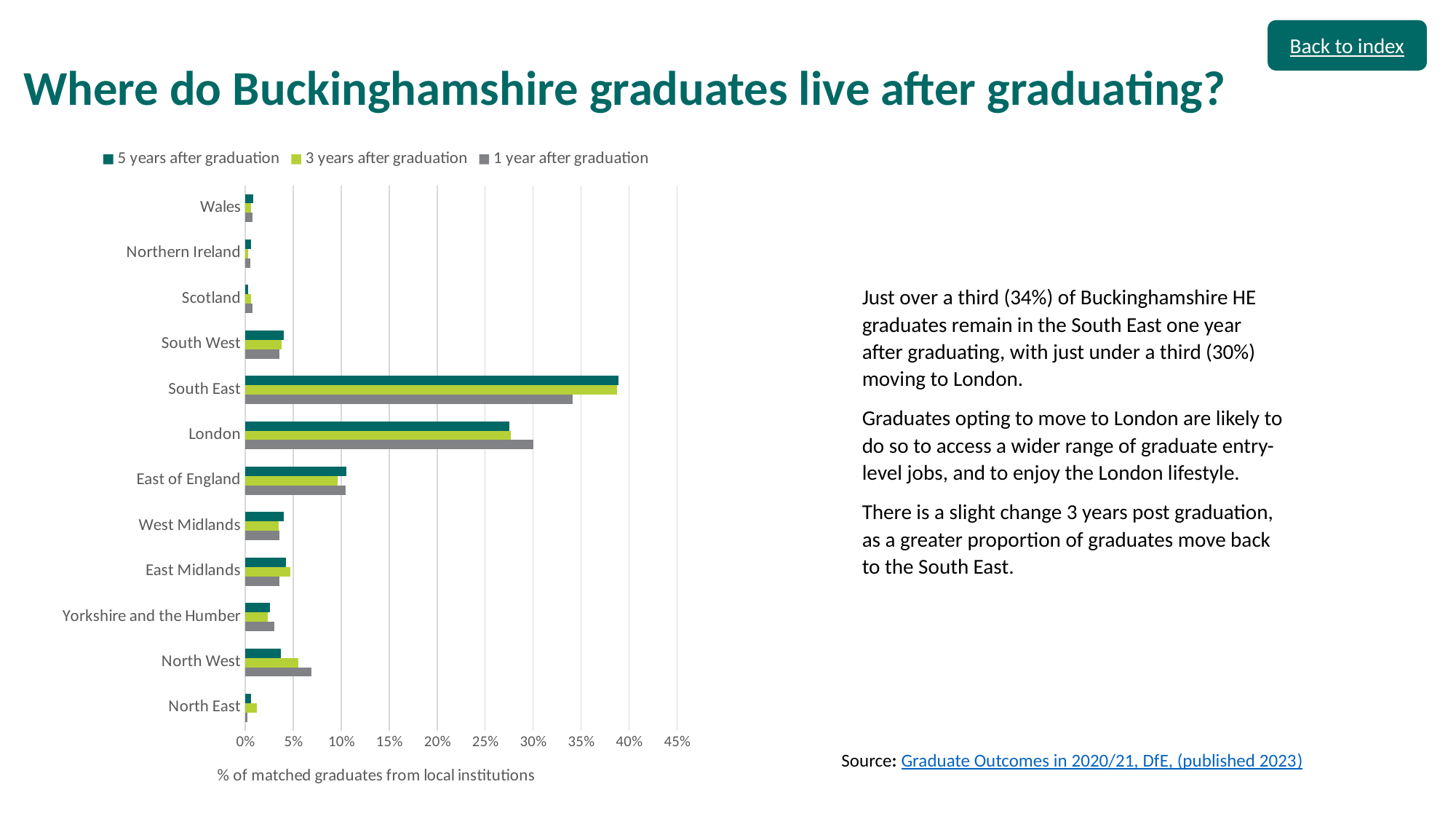

# Where do Buckinghamshire graduates live after graduating?
Back to index

### Chart

| Category | 1 year after graduation | 3 years after graduation | 5 years after graduation |
|---|---|---|---|
| North East | 0.002544529262086514 | 0.011661807580174927 | 0.005681818181818182 |
| North West | 0.06870229007633588 | 0.05539358600583091 | 0.036931818181818184 |
| Yorkshire and the Humber | 0.030534351145038167 | 0.023323615160349854 | 0.02556818181818182 |
| East Midlands | 0.035623409669211195 | 0.04664723032069971 | 0.04261363636363636 |
| West Midlands | 0.035623409669211195 | 0.03498542274052478 | 0.03977272727272727 |
| East of England | 0.10432569974554708 | 0.09620991253644315 | 0.10511363636363637 |
| London | 0.30025445292620867 | 0.27696793002915454 | 0.2755681818181818 |
| South East | 0.34096692111959287 | 0.3877551020408163 | 0.38920454545454547 |
| South West | 0.035623409669211195 | 0.037900874635568516 | 0.03977272727272727 |
| Scotland | 0.007633587786259542 | 0.0058309037900874635 | 0.002840909090909091 |
| Northern Ireland | 0.005089058524173028 | 0.0029154518950437317 | 0.005681818181818182 |
| Wales | 0.007633587786259542 | 0.0058309037900874635 | 0.008522727272727272 |
Just over a third (34%) of Buckinghamshire HE graduates remain in the South East one year after graduating, with just under a third (30%) moving to London.
Graduates opting to move to London are likely to do so to access a wider range of graduate entry-level jobs, and to enjoy the London lifestyle.
There is a slight change 3 years post graduation, as a greater proportion of graduates move back to the South East.
Source: Graduate Outcomes in 2020/21, DfE, (published 2023)